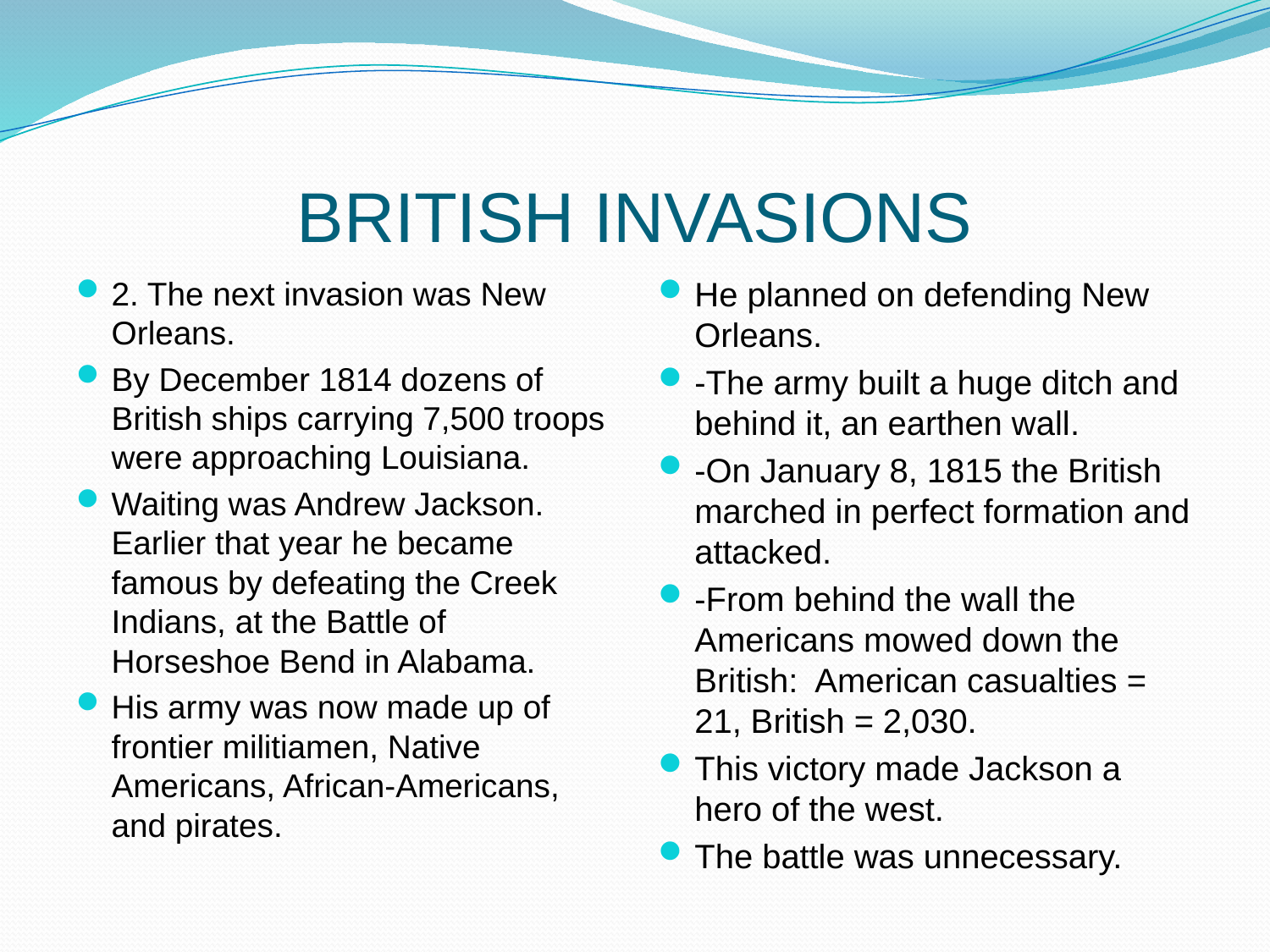

# BRITISH INVASIONS
2. The next invasion was New Orleans.
By December 1814 dozens of British ships carrying 7,500 troops were approaching Louisiana.
Waiting was Andrew Jackson.  Earlier that year he became famous by defeating the Creek Indians, at the Battle of Horseshoe Bend in Alabama.
His army was now made up of frontier militiamen, Native Americans, African-Americans, and pirates.
He planned on defending New Orleans.
-The army built a huge ditch and behind it, an earthen wall.
-On January 8, 1815 the British marched in perfect formation and attacked.
-From behind the wall the Americans mowed down the British:  American casualties = 21, British = 2,030.
This victory made Jackson a hero of the west.
The battle was unnecessary.